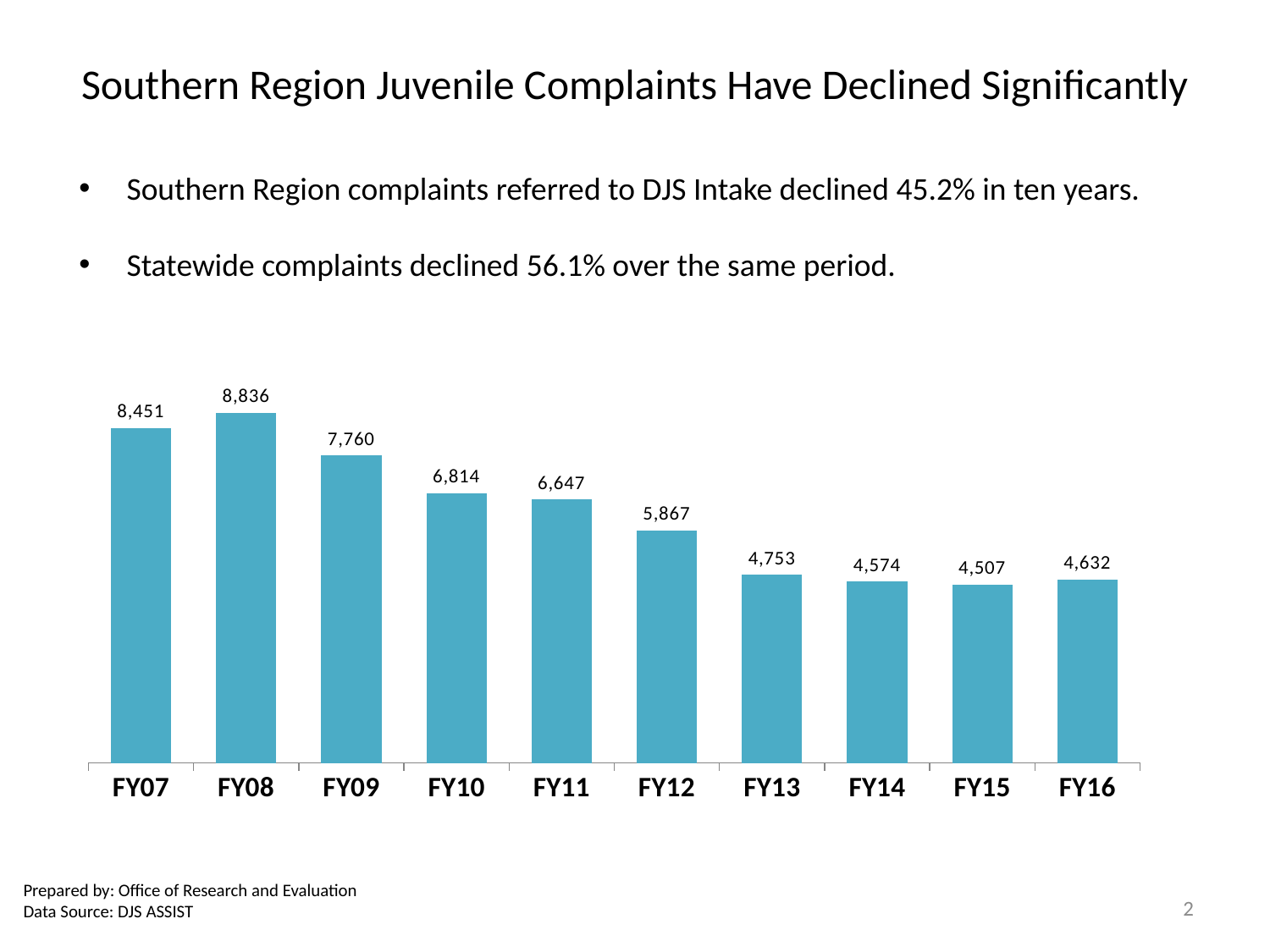

# Southern Region Juvenile Complaints Have Declined Significantly

Southern Region complaints referred to DJS Intake declined 45.2% in ten years.

Statewide complaints declined 56.1% over the same period.

### Chart

| Category | Complaints |
|---|---|
| FY16 | 4632.0 |
| FY15 | 4507.0 |
| FY14 | 4574.0 |
| FY13 | 4753.0 |
| FY12 | 5867.0 |
| FY11 | 6647.0 |
| FY10 | 6814.0 |
| FY09 | 7760.0 |
| FY08 | 8836.0 |
| FY07 | 8451.0 |
Prepared by: Office of Research and Evaluation
Data Source: DJS ASSIST
2